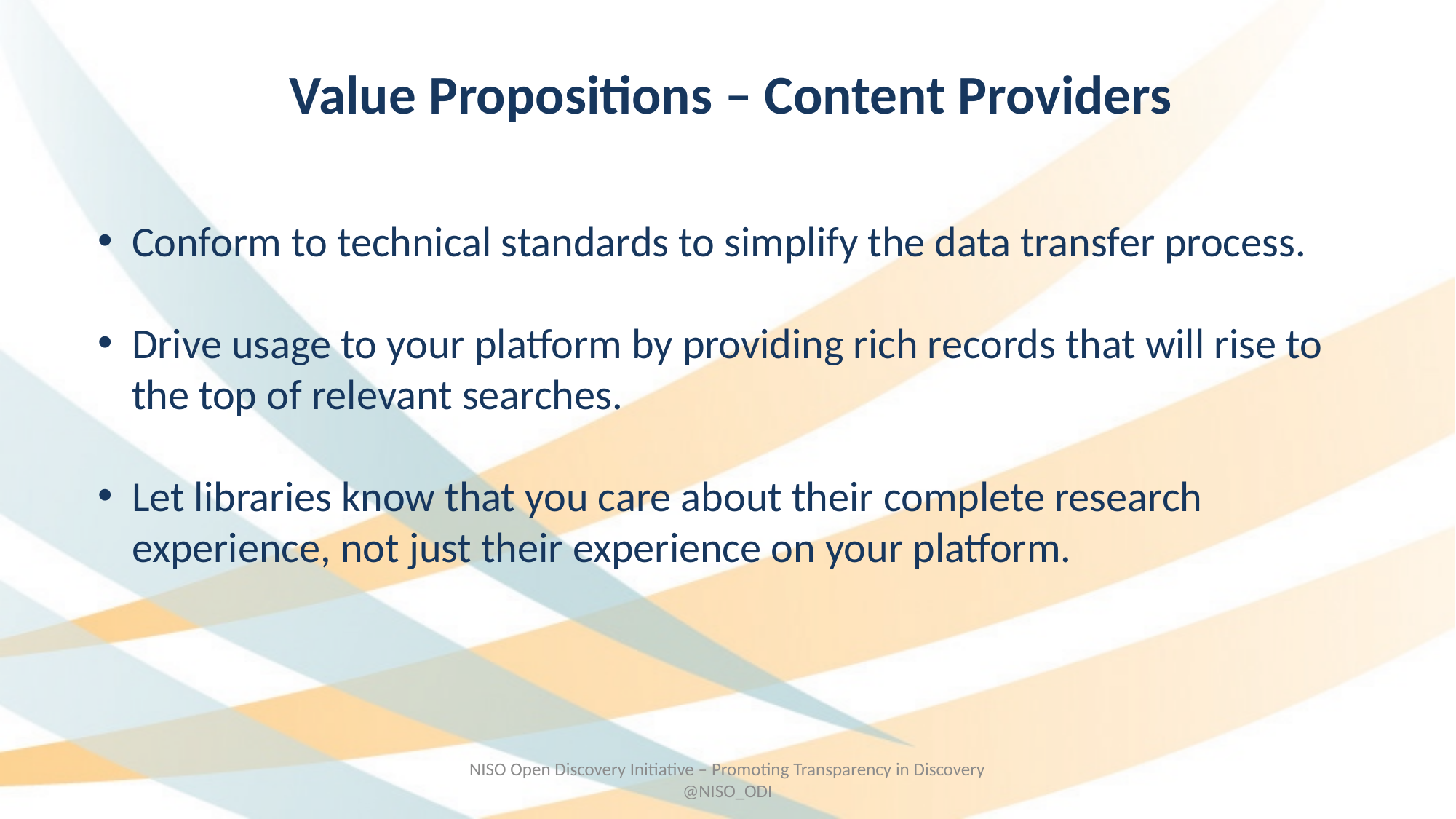

# Value Propositions – Content Providers
Conform to technical standards to simplify the data transfer process.
Drive usage to your platform by providing rich records that will rise to the top of relevant searches.
Let libraries know that you care about their complete research experience, not just their experience on your platform.
NISO Open Discovery Initiative – Promoting Transparency in Discovery @NISO_ODI